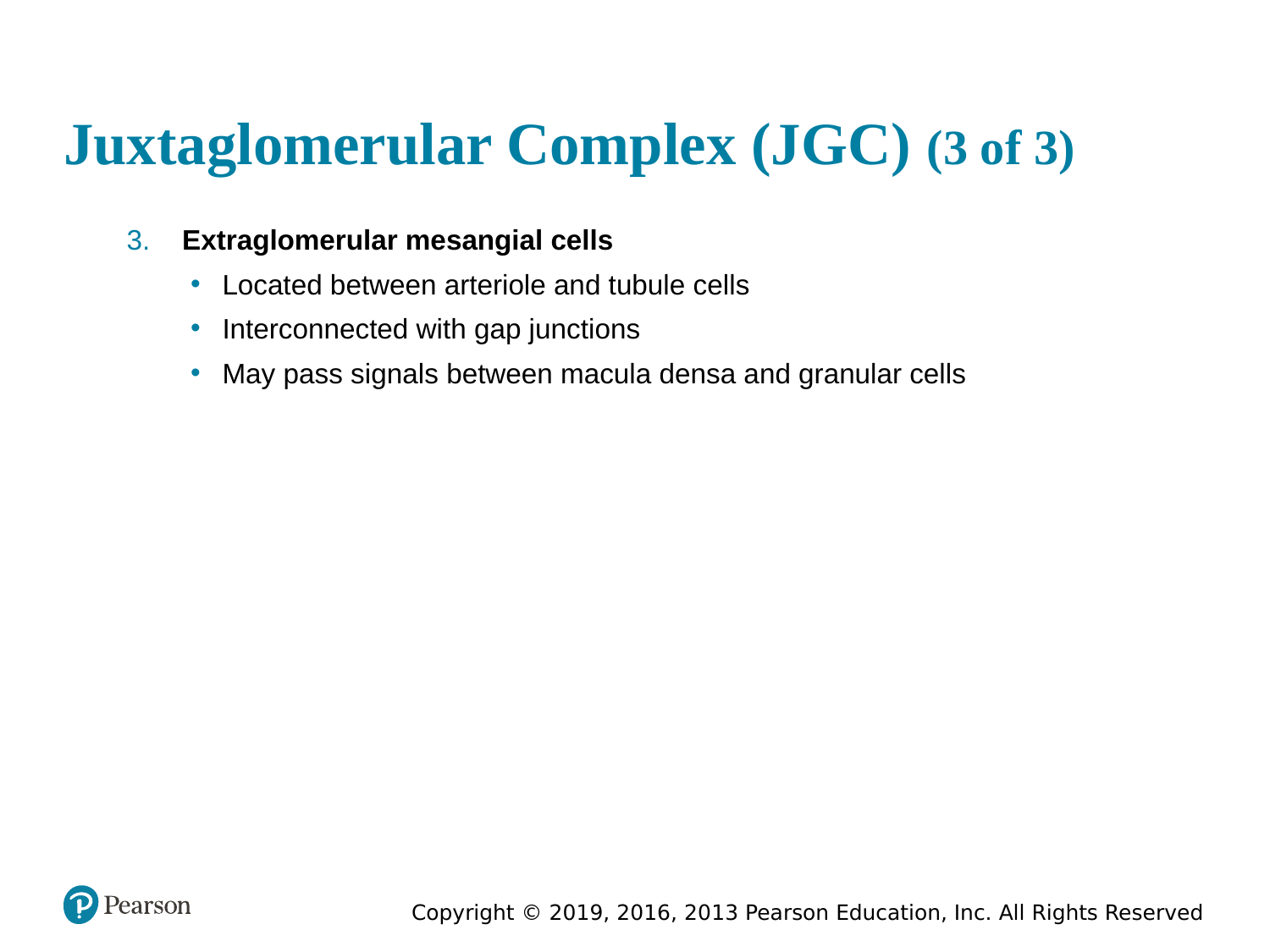

# Juxtaglomerular Complex (JGC) (3 of 3)
 Extraglomerular mesangial cells
Located between arteriole and tubule cells
Interconnected with gap junctions
May pass signals between macula densa and granular cells